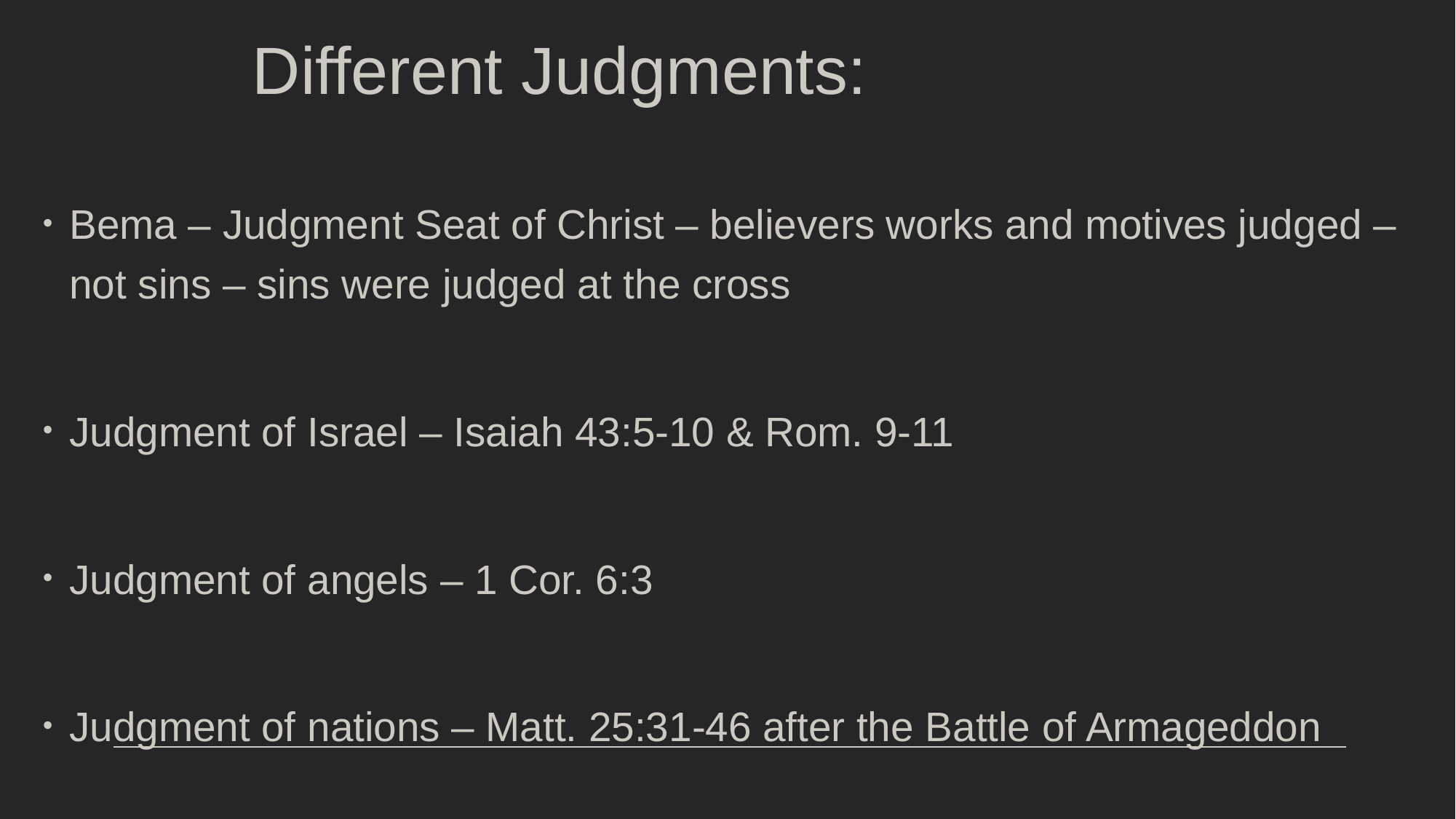

# Different Judgments:
Bema – Judgment Seat of Christ – believers works and motives judged – not sins – sins were judged at the cross

Judgment of Israel – Isaiah 43:5-10 & Rom. 9-11

Judgment of angels – 1 Cor. 6:3

Judgment of nations – Matt. 25:31-46 after the Battle of Armageddon